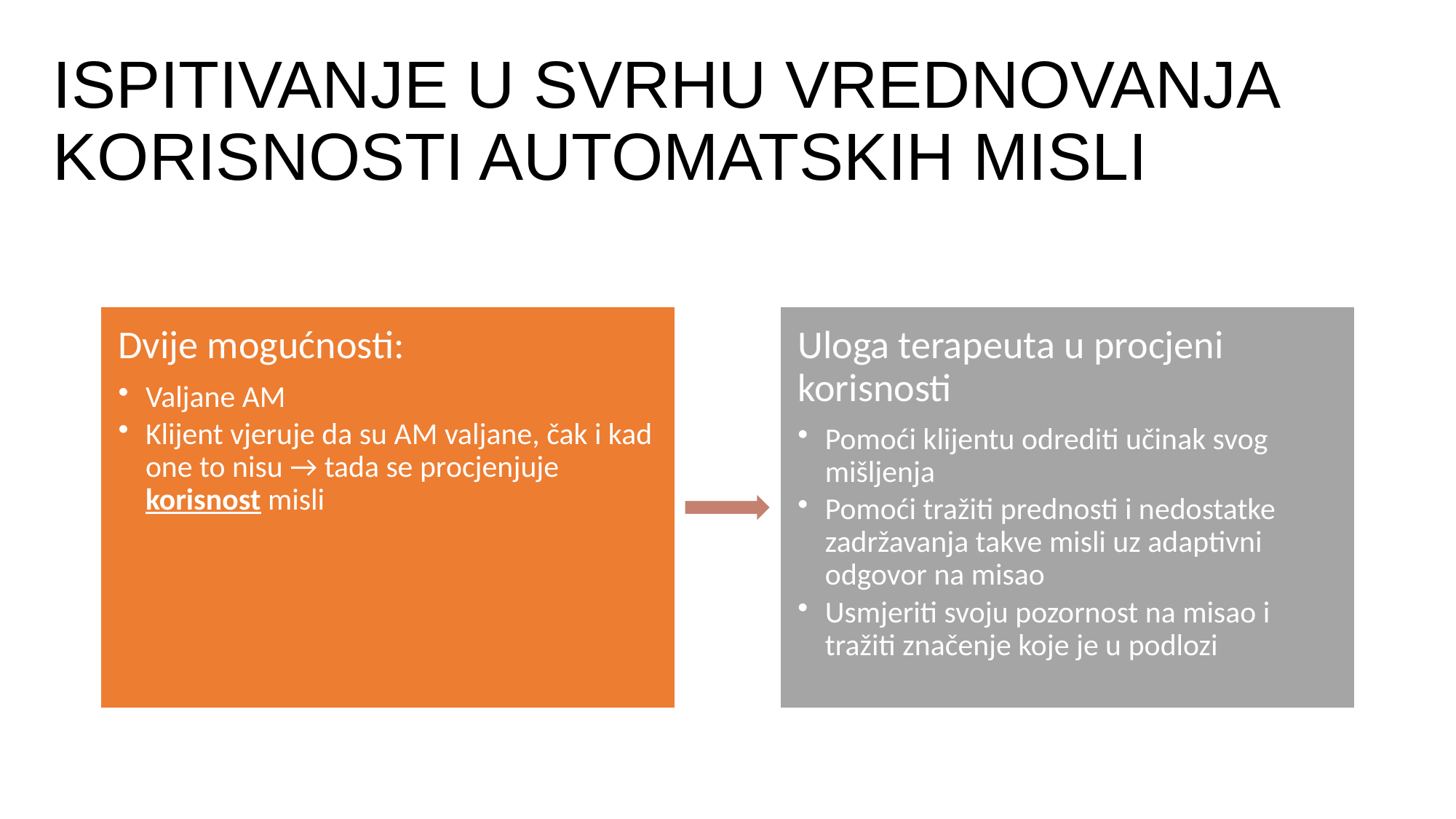

# ISPITIVANJE U SVRHU VREDNOVANJA KORISNOSTI AUTOMATSKIH MISLI
Dvije mogućnosti:
Valjane AM
Klijent vjeruje da su AM valjane, čak i kad one to nisu → tada se procjenjuje korisnost misli
Uloga terapeuta u procjeni korisnosti
Pomoći klijentu odrediti učinak svog mišljenja
Pomoći tražiti prednosti i nedostatke zadržavanja takve misli uz adaptivni odgovor na misao
Usmjeriti svoju pozornost na misao i tražiti značenje koje je u podlozi